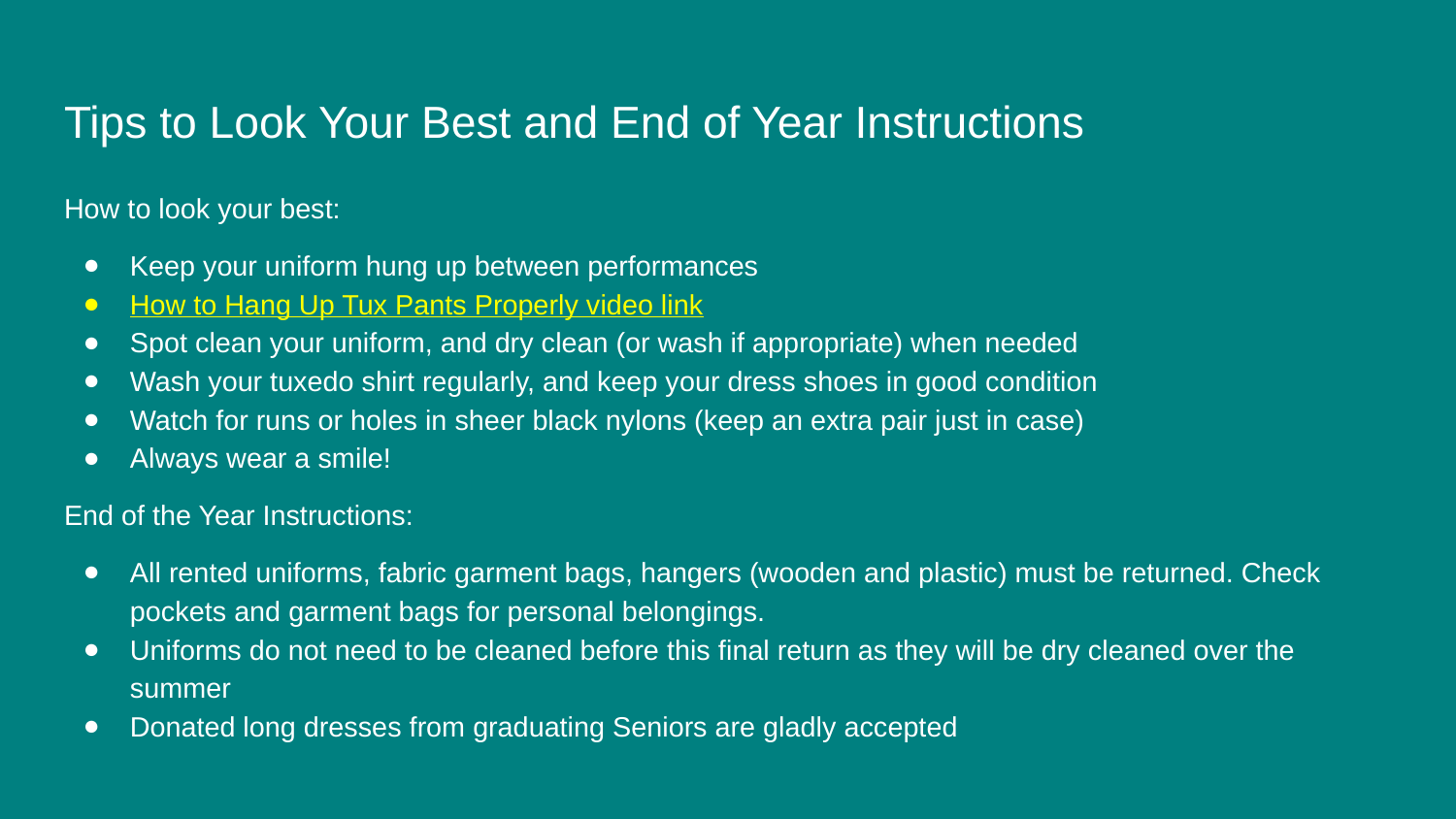

# Tips to Look Your Best and End of Year Instructions
How to look your best:
Keep your uniform hung up between performances
How to Hang Up Tux Pants Properly video link
Spot clean your uniform, and dry clean (or wash if appropriate) when needed
Wash your tuxedo shirt regularly, and keep your dress shoes in good condition
Watch for runs or holes in sheer black nylons (keep an extra pair just in case)
Always wear a smile!
End of the Year Instructions:
All rented uniforms, fabric garment bags, hangers (wooden and plastic) must be returned. Check pockets and garment bags for personal belongings.
Uniforms do not need to be cleaned before this final return as they will be dry cleaned over the summer
Donated long dresses from graduating Seniors are gladly accepted